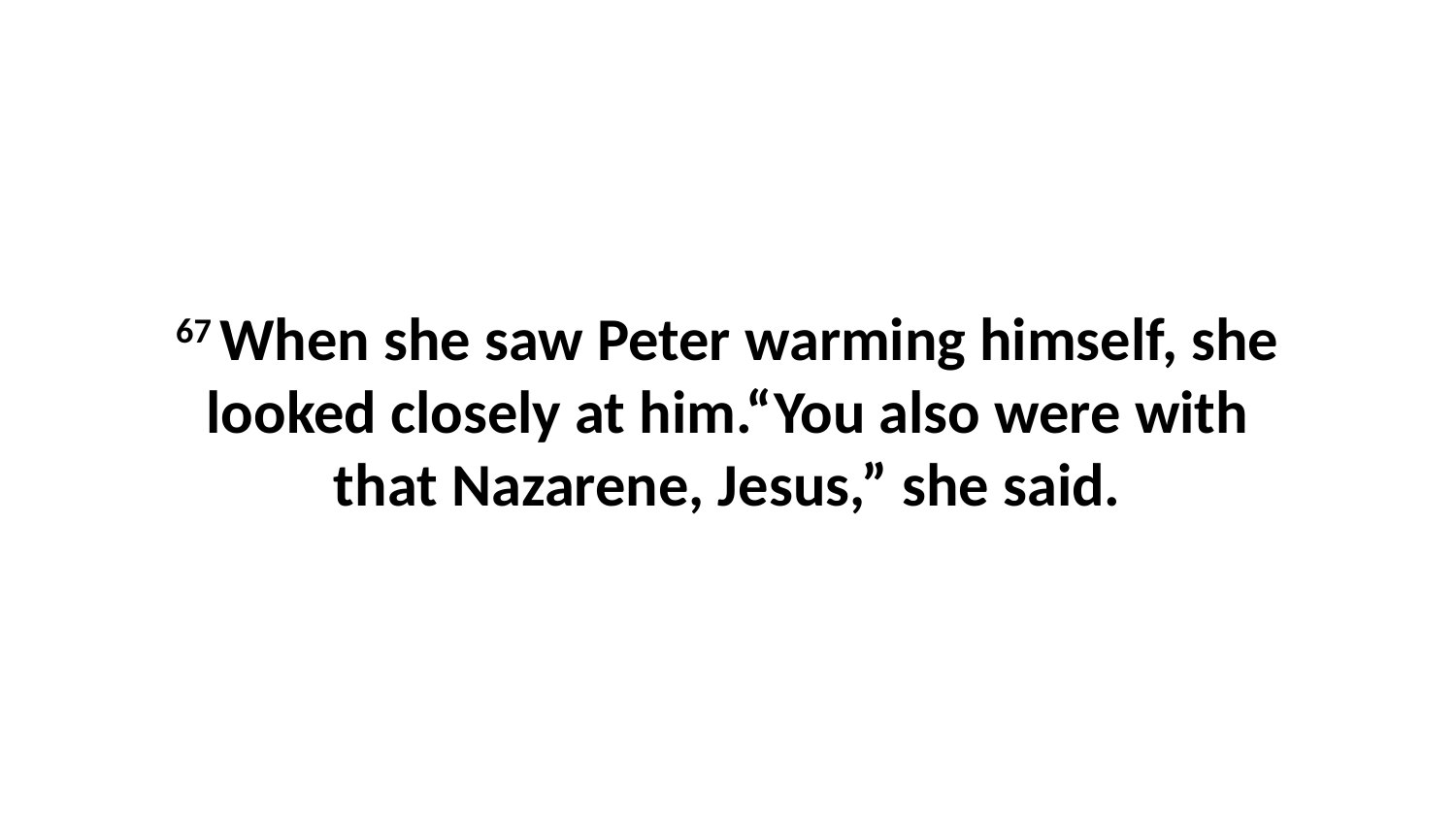

67 When she saw Peter warming himself, she looked closely at him.“You also were with that Nazarene, Jesus,” she said.